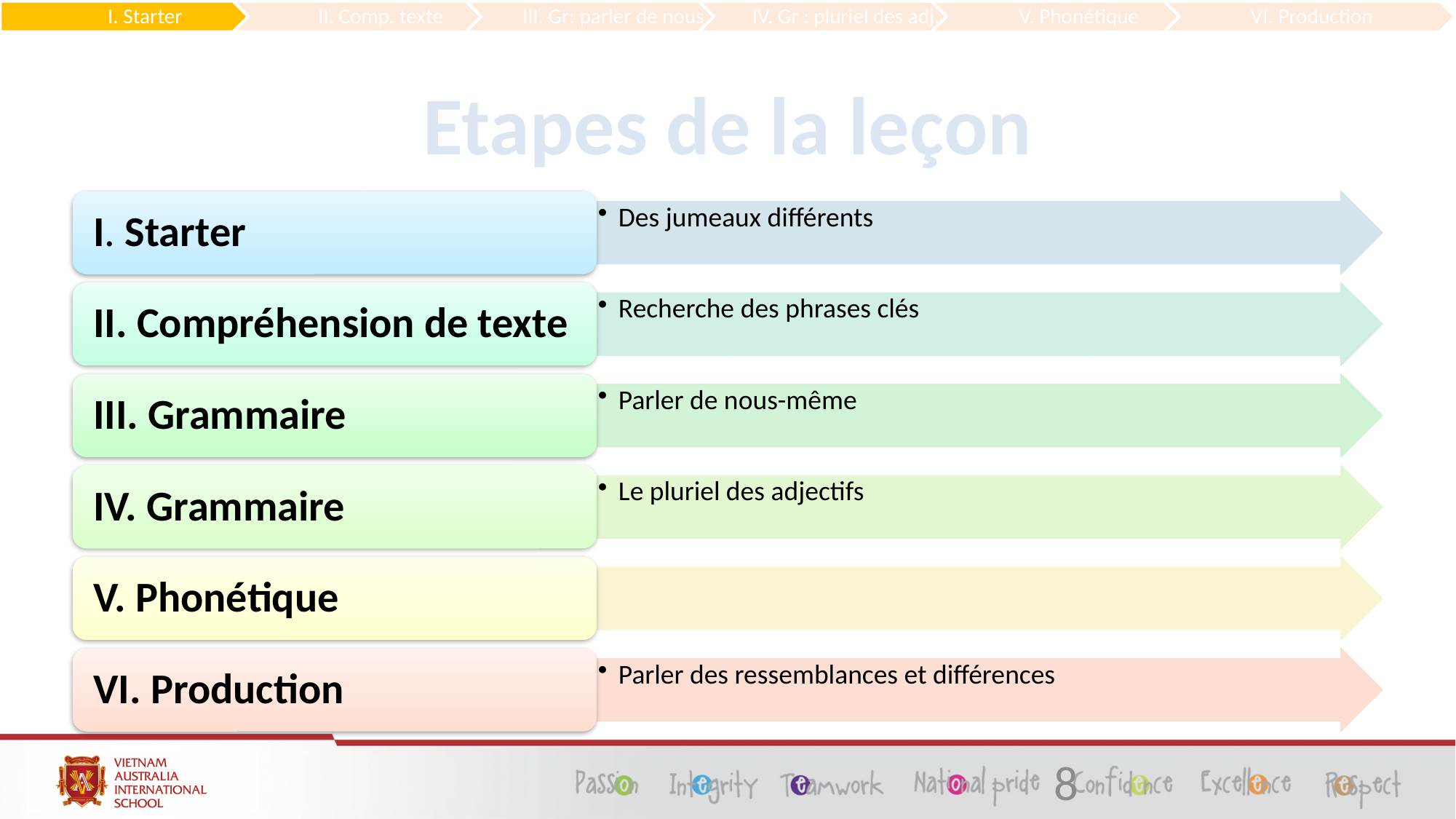

I. Starter
II. Comp. texte
III. Gr: parler de nous
IV. Gr : pluriel des adj.
V. Phonétique
VI. Production
Etapes de la leçon
Des jumeaux différents
I. Starter
Recherche des phrases clés
II. Compréhension de texte
Parler de nous-même
III. Grammaire
Le pluriel des adjectifs
IV. Grammaire

V. Phonétique
Parler des ressemblances et différences
VI. Production
8